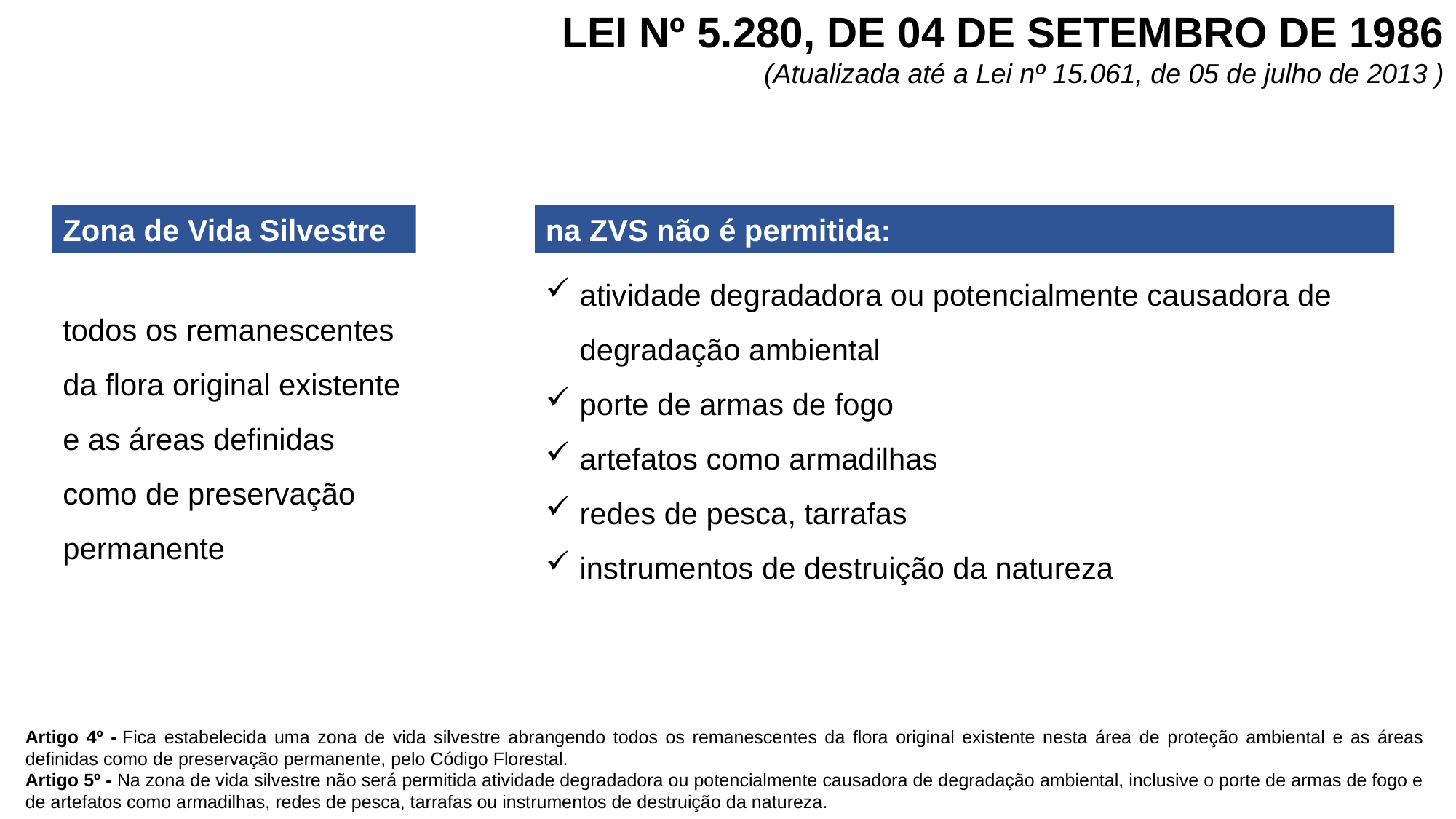

LEI Nº 5.280, DE 04 DE SETEMBRO DE 1986
(Atualizada até a Lei nº 15.061, de 05 de julho de 2013 )
Zona de Vida Silvestre
na ZVS não é permitida:
atividade degradadora ou potencialmente causadora de degradação ambiental
porte de armas de fogo
artefatos como armadilhas
redes de pesca, tarrafas
instrumentos de destruição da natureza
todos os remanescentes da flora original existente e as áreas definidas como de preservação permanente
Artigo 4º - Fica estabelecida uma zona de vida silvestre abrangendo todos os remanescentes da flora original existente nesta área de proteção ambiental e as áreas definidas como de preservação permanente, pelo Código Florestal.
Artigo 5º - Na zona de vida silvestre não será permitida atividade degradadora ou potencialmente causadora de degradação ambiental, inclusive o porte de armas de fogo e de artefatos como armadilhas, redes de pesca, tarrafas ou instrumentos de destruição da natureza.